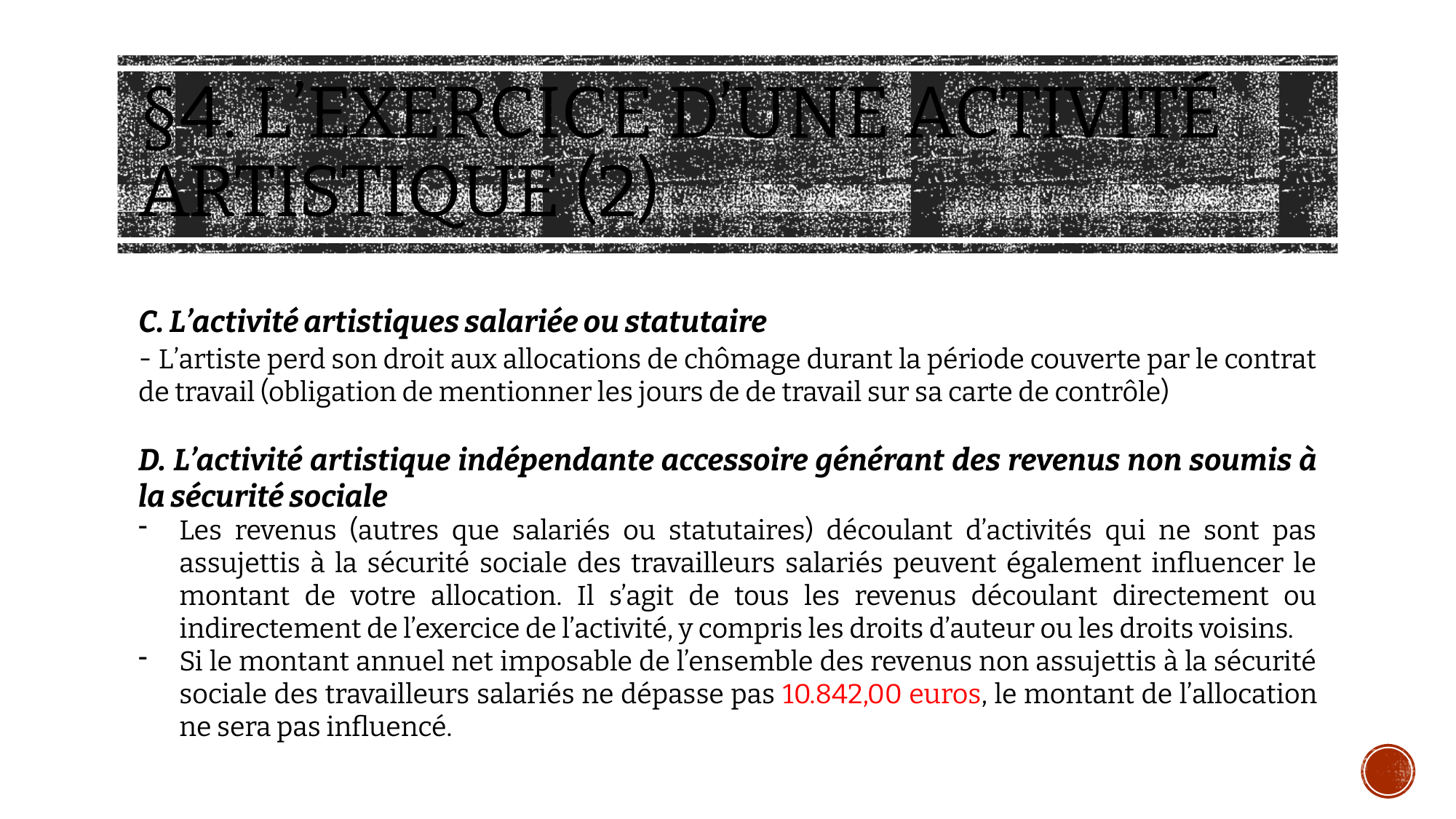

# §4. L’exercice d’une activité artistique (2)

C. L’activité artistiques salariée ou statutaire
- L’artiste perd son droit aux allocations de chômage durant la période couverte par le contrat de travail (obligation de mentionner les jours de de travail sur sa carte de contrôle)

D. L’activité artistique indépendante accessoire générant des revenus non soumis à la sécurité sociale
Les revenus (autres que salariés ou statutaires) découlant d’activités qui ne sont pas assujettis à la sécurité sociale des travailleurs salariés peuvent également influencer le montant de votre allocation. Il s’agit de tous les revenus découlant directement ou indirectement de l’exercice de l’activité, y compris les droits d’auteur ou les droits voisins.
Si le montant annuel net imposable de l’ensemble des revenus non assujettis à la sécurité sociale des travailleurs salariés ne dépasse pas 10.842,00 euros, le montant de l’allocation ne sera pas influencé.